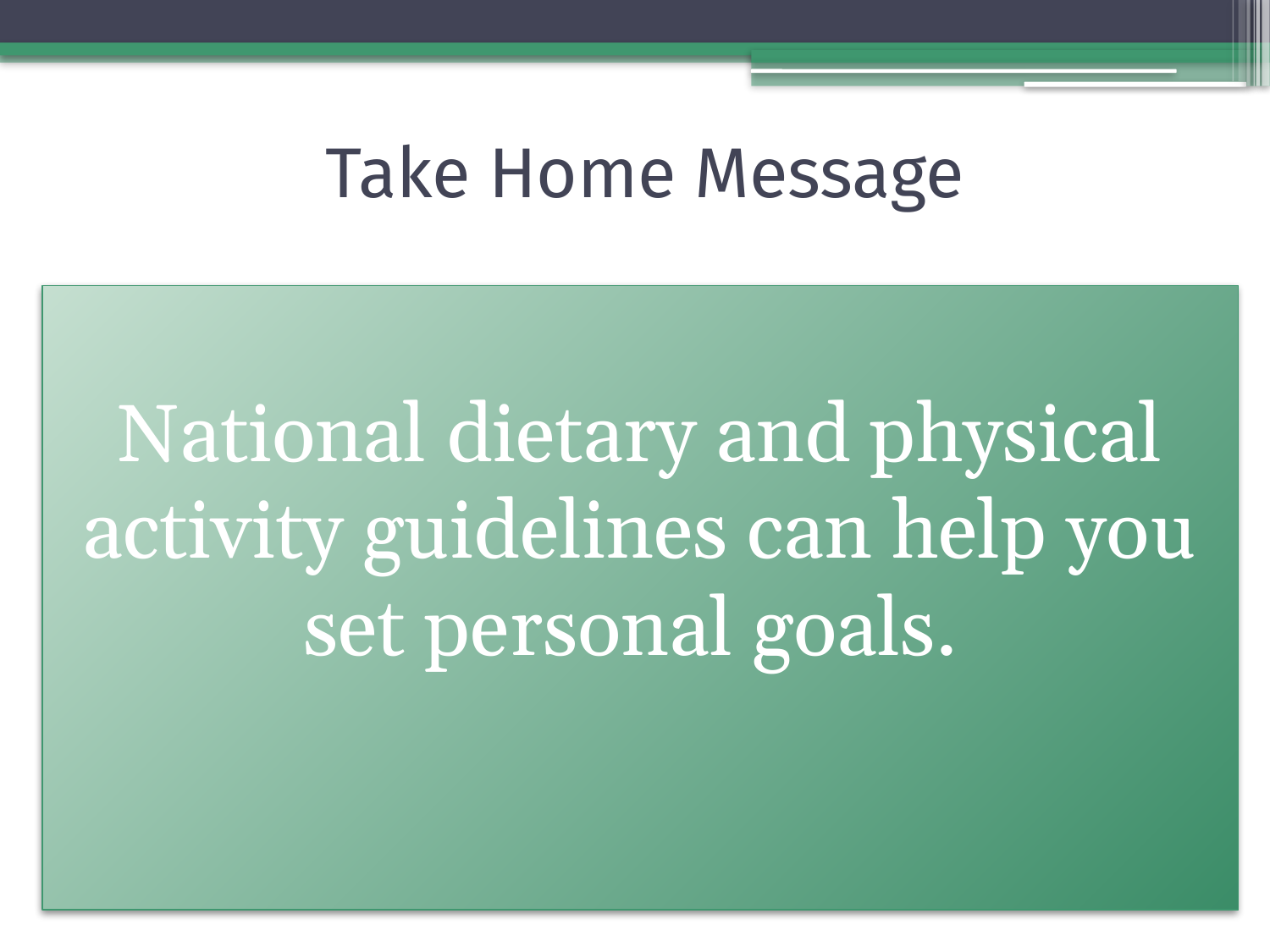

# Take Home Message

National dietary and physical activity guidelines can help you set personal goals.

Taking small steps to understand labels can help you make informed health and wealth decisions.